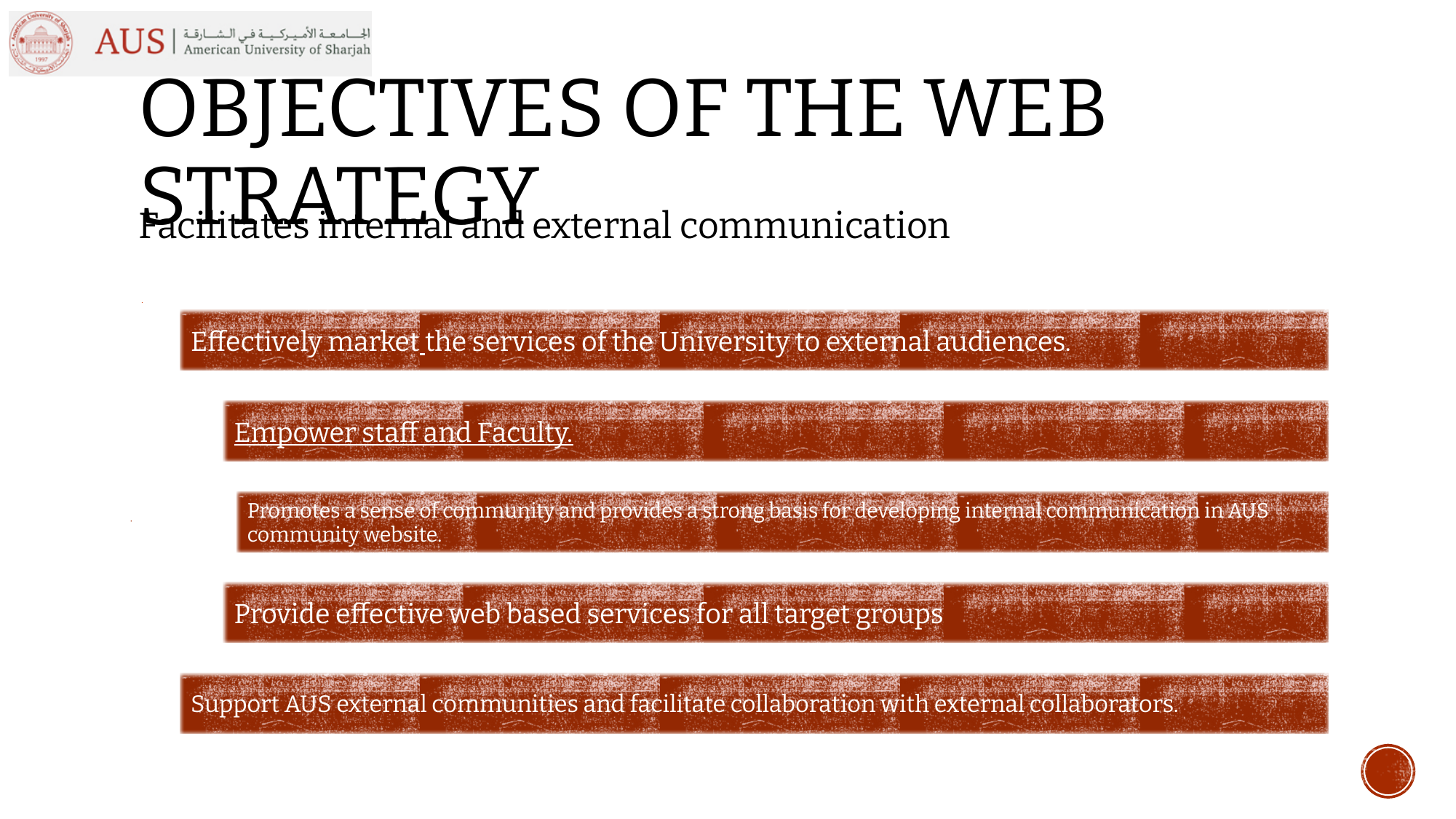

# OBJECTIVES OF THE WEB STRATEGY
Facilitates internal and external communication
Effectively market the services of the University to external audiences.
Empower staff and Faculty.
Promotes a sense of community and provides a strong basis for developing internal communication in AUS community website.
Provide effective web based services for all target groups
Support AUS external communities and facilitate collaboration with external collaborators.